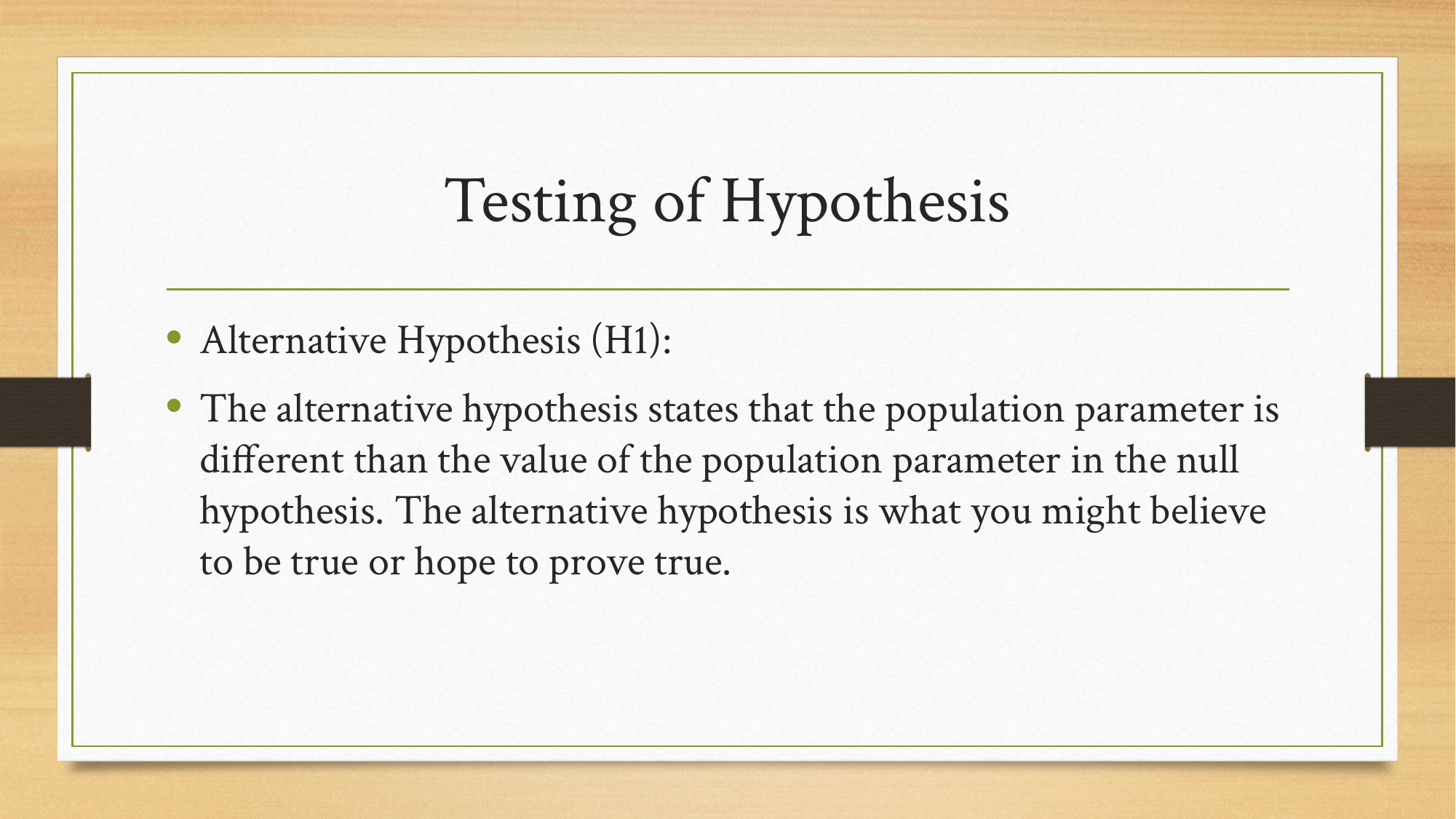

# Testing of Hypothesis
Alternative Hypothesis (H1):
The alternative hypothesis states that the population parameter is different than the value of the population parameter in the null hypothesis. The alternative hypothesis is what you might believe to be true or hope to prove true.